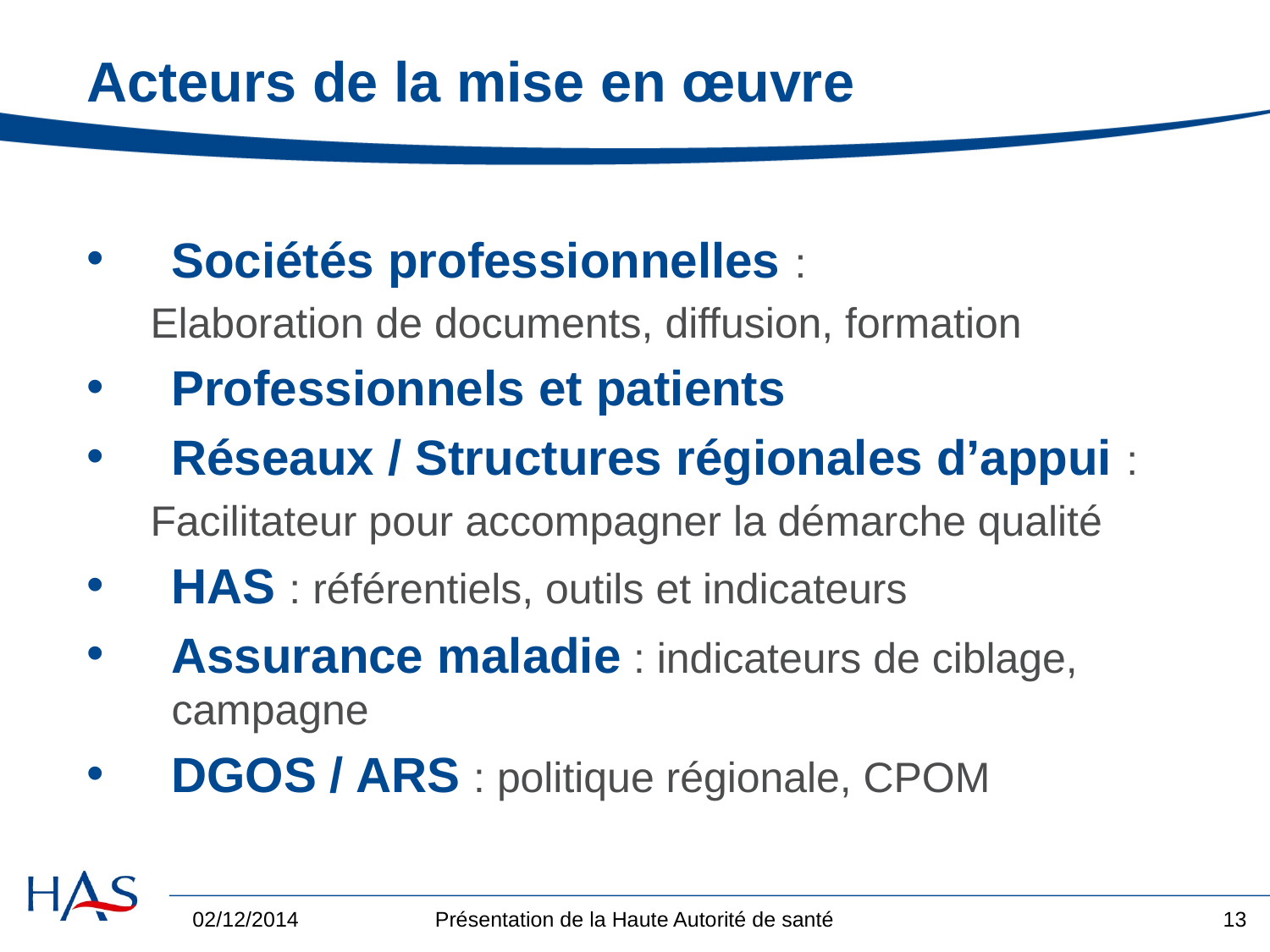

# Acteurs de la mise en œuvre
Sociétés professionnelles :
Elaboration de documents, diffusion, formation
Professionnels et patients
Réseaux / Structures régionales d’appui :
Facilitateur pour accompagner la démarche qualité
HAS : référentiels, outils et indicateurs
Assurance maladie : indicateurs de ciblage, campagne
DGOS / ARS : politique régionale, CPOM
02/12/2014
Présentation de la Haute Autorité de santé

13